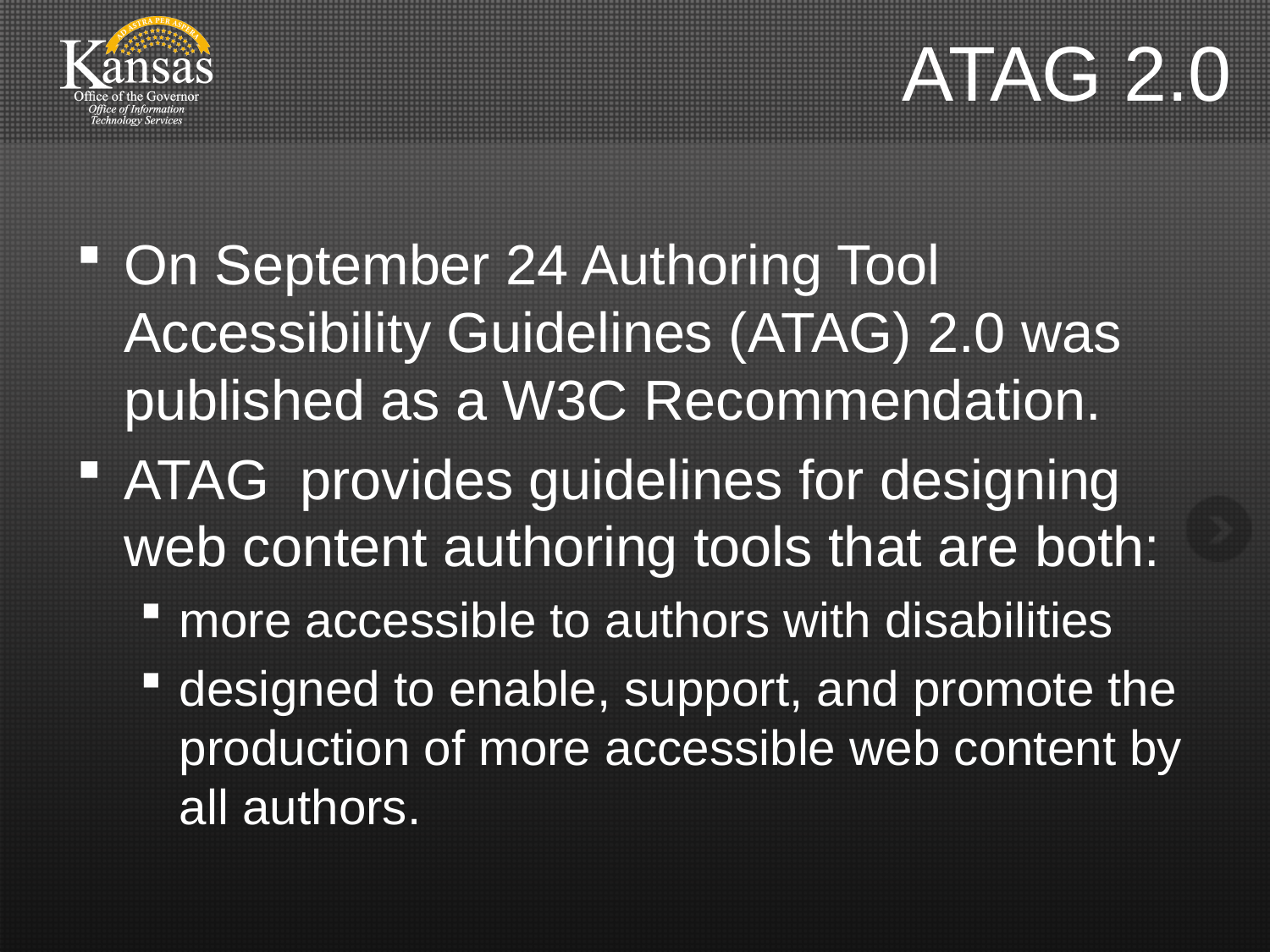

# ATAG 2.0
On September 24 Authoring Tool Accessibility Guidelines (ATAG) 2.0 was published as a W3C Recommendation.
ATAG  provides guidelines for designing web content authoring tools that are both:
more accessible to authors with disabilities
designed to enable, support, and promote the production of more accessible web content by all authors.